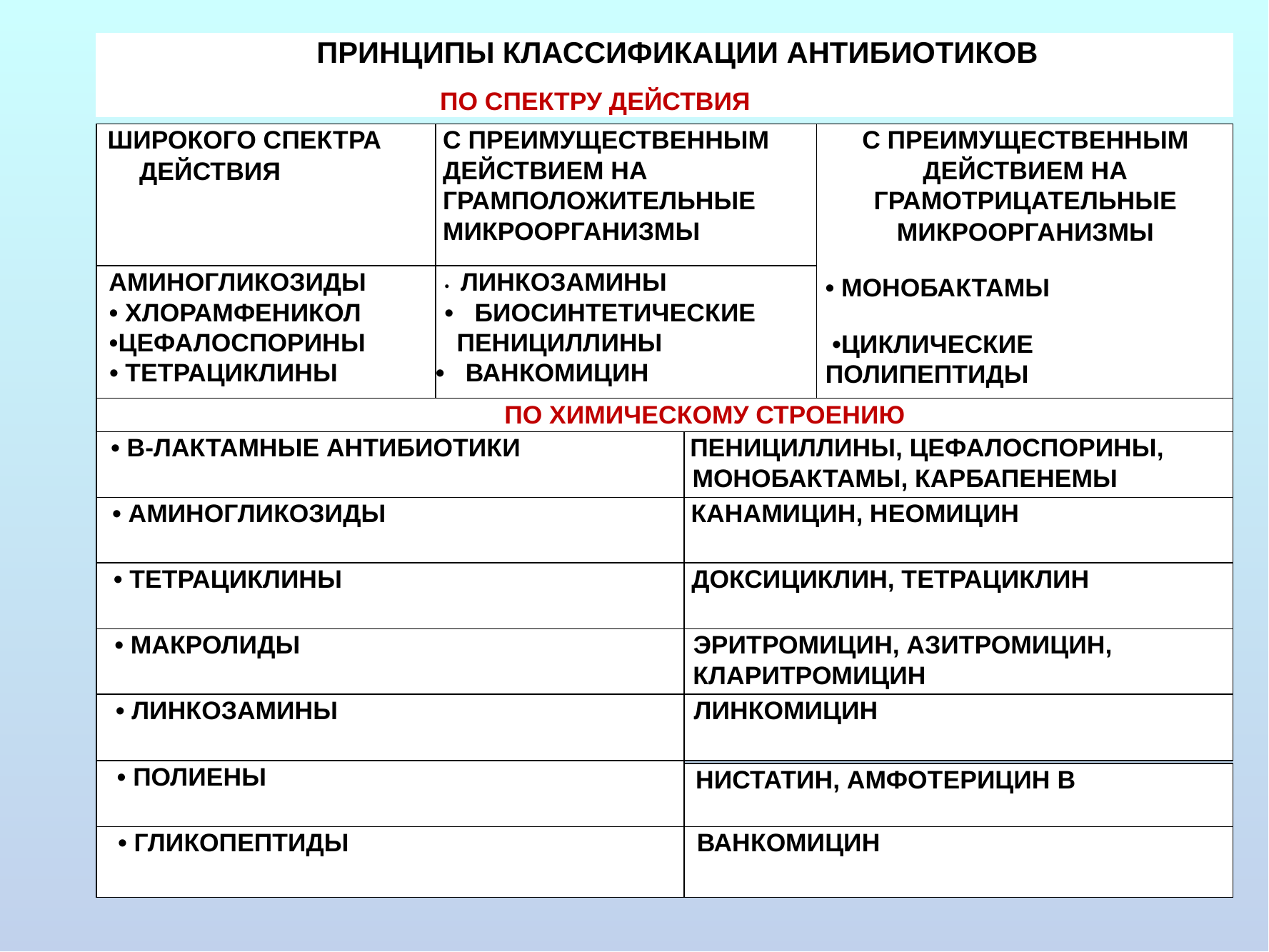

ПРИНЦИПЫ КЛАССИФИКАЦИИ АНТИБИОТИКОВ

ШИРОКОГО СПЕКТРА
ДЕЙСТВИЯ
С ПРЕИМУЩЕСТВЕННЫМ ДЕЙСТВИЕМ НА ГРАМПОЛОЖИТЕЛЬНЫЕ МИКРООРГАНИЗМЫ
С ПРЕИМУЩЕСТВЕННЫМ ДЕЙСТВИЕМ НА ГРАМОТРИЦАТЕЛЬНЫЕ
МИКРООРГАНИЗМЫ
• МОНОБАКТАМЫ
 •ЦИКЛИЧЕСКИЕ ПОЛИПЕПТИДЫ
АМИНОГЛИКОЗИДЫ
• ХЛОРАМФЕНИКОЛ
•ЦЕФАЛОСПОРИНЫ
• ТЕТРАЦИКЛИНЫ
•   ЛИНКОЗАМИНЫ
•   БИОСИНТЕТИЧЕСКИЕ ПЕНИЦИЛЛИНЫ
•   ВАНКОМИЦИН
ПО ХИМИЧЕСКОМУ СТРОЕНИЮ
• В-ЛАКТАМНЫЕ АНТИБИОТИКИ
ПЕНИЦИЛЛИНЫ, ЦЕФАЛОСПОРИНЫ, МОНОБАКТАМЫ, КАРБАПЕНЕМЫ
• АМИНОГЛИКОЗИДЫ
КАНАМИЦИН, НЕОМИЦИН
• ТЕТРАЦИКЛИНЫ
ДОКСИЦИКЛИН, ТЕТРАЦИКЛИН
• МАКРОЛИДЫ
ЭРИТРОМИЦИН, АЗИТРОМИЦИН, КЛАРИТРОМИЦИН
• ЛИНКОЗАМИНЫ
ЛИНКОМИЦИН
• ПОЛИЕНЫ
НИСТАТИН, АМФОТЕРИЦИН В
• ГЛИКОПЕПТИДЫ
ВАНКОМИЦИН
ПО СПЕКТРУ ДЕЙСТВИЯ